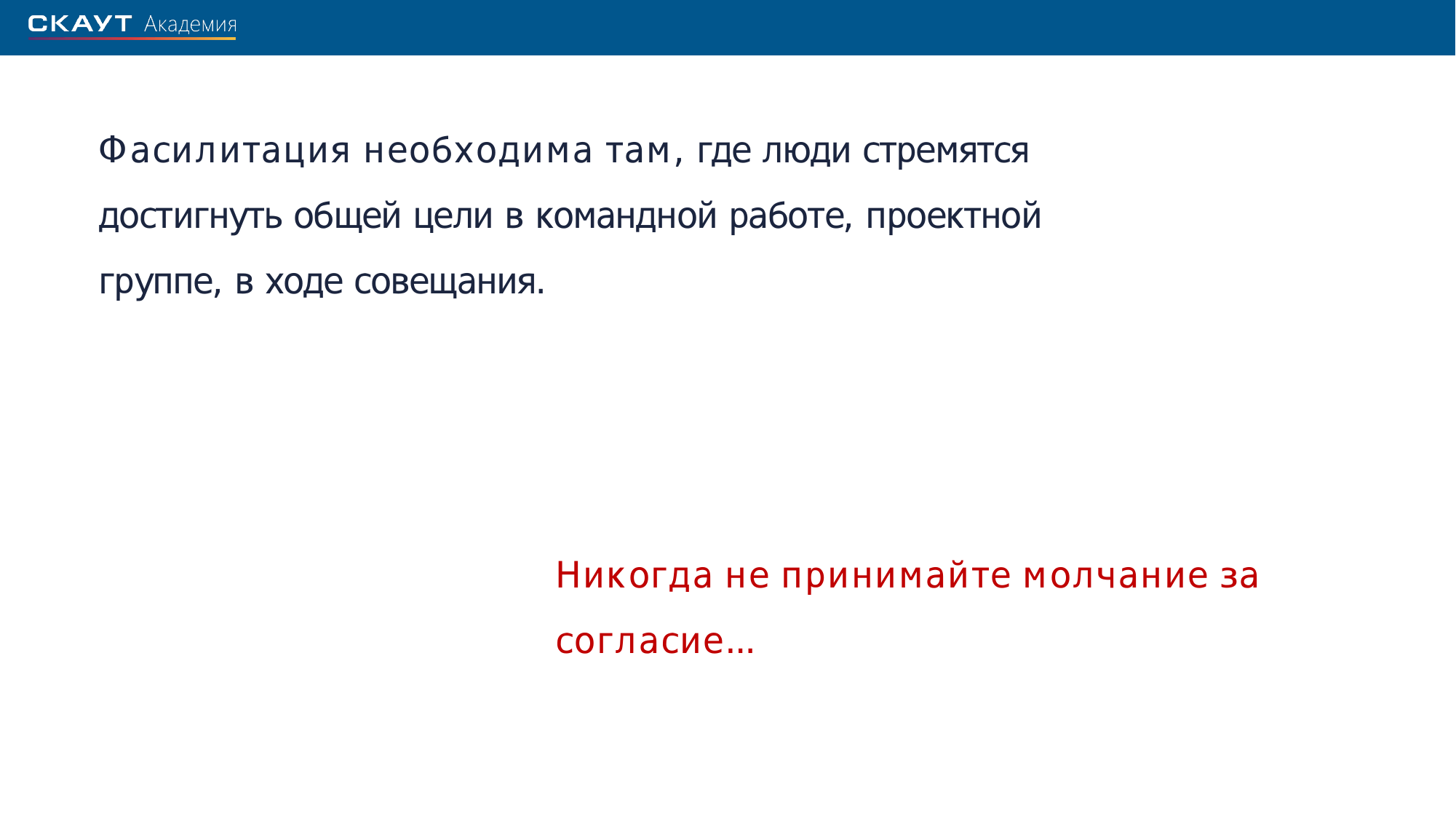

Фасилитация необходима там, где люди стремятся достигнуть общей цели в командной работе, проектной группе, в ходе совещания.
Никогда не принимайте молчание за согласие…